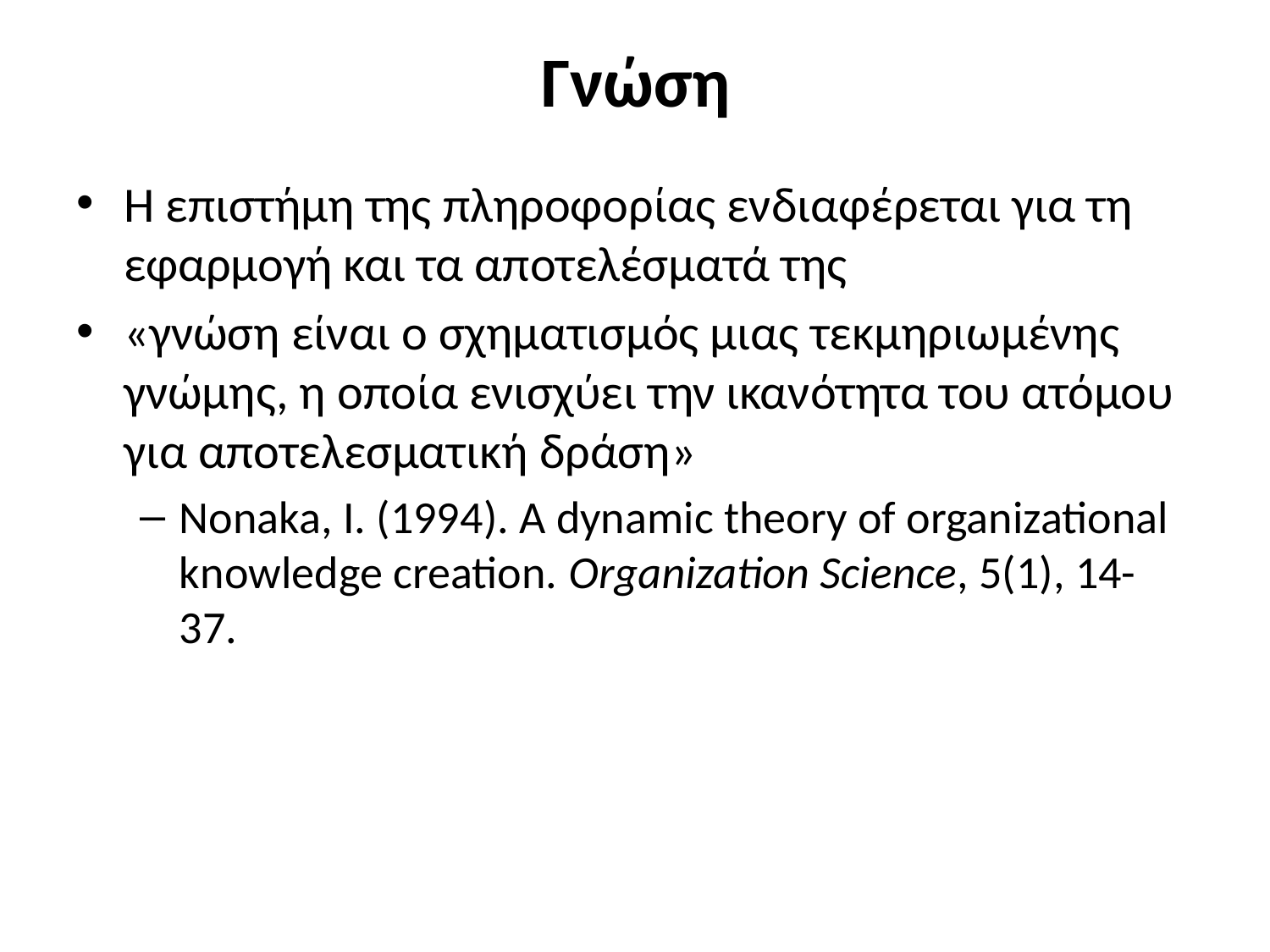

# Γνώση
Η επιστήμη της πληροφορίας ενδιαφέρεται για τη εφαρμογή και τα αποτελέσματά της
«γνώση είναι ο σχηματισμός μιας τεκμηριωμένης γνώμης, η οποία ενισχύει την ικανότητα του ατόμου για αποτελεσματική δράση»
Nonaka, I. (1994). A dynamic theory of organizational knowledge creation. Organization Science, 5(1), 14-37.